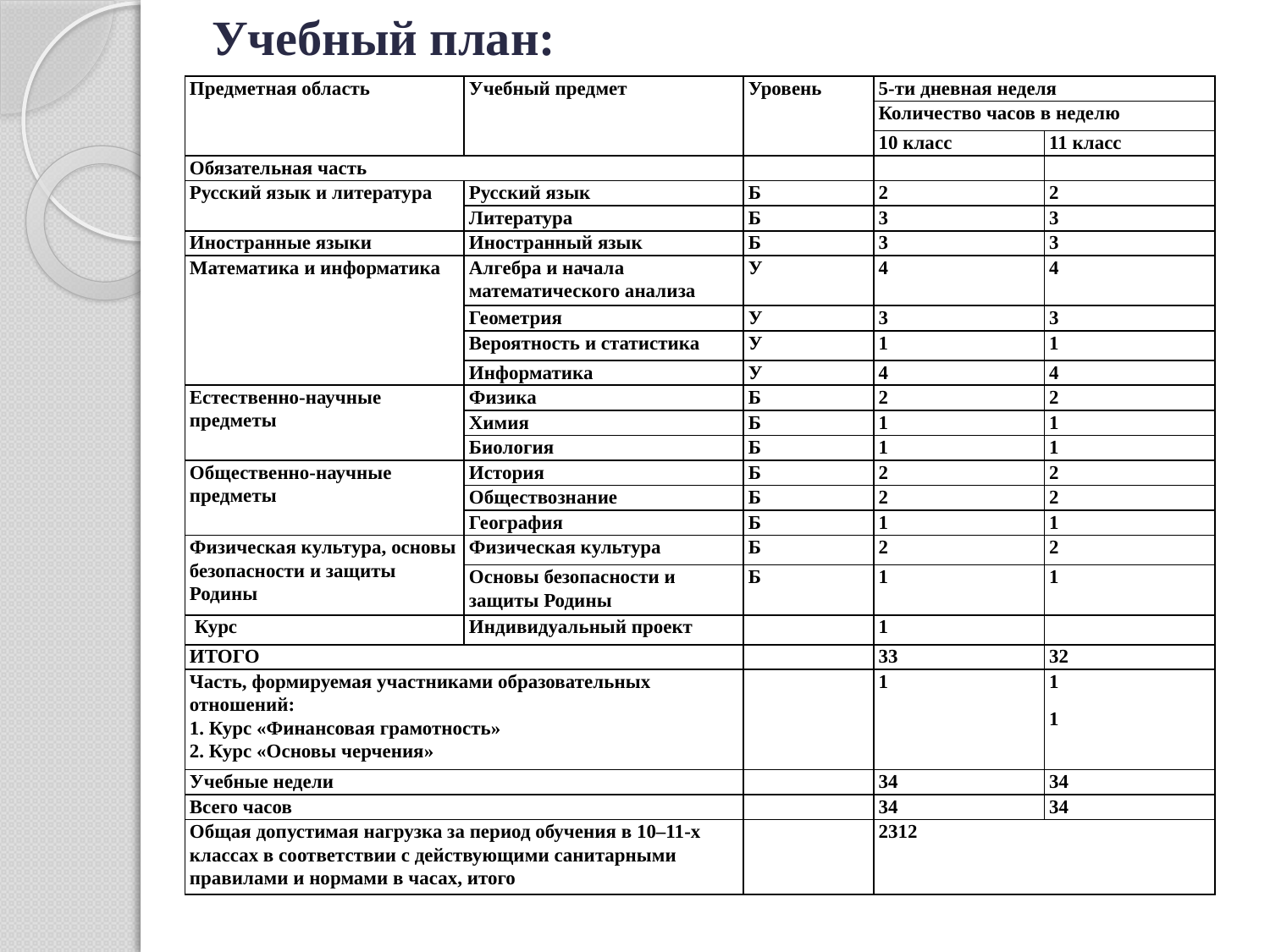

# Учебный план:
| Предметная область | Учебный предмет | Уровень | 5-ти дневная неделя |  |
| --- | --- | --- | --- | --- |
|  |  |  | Количество часов в неделю |  |
|  |  |  | 10 класс | 11 класс |
| Обязательная часть |  |  |  |  |
| Русский язык и литература | Русский язык | Б | 2 | 2 |
|  | Литература | Б | 3 | 3 |
| Иностранные языки | Иностранный язык | Б | 3 | 3 |
| Математика и информатика | Алгебра и начала математического анализа | У | 4 | 4 |
|  | Геометрия | У | 3 | 3 |
|  | Вероятность и статистика | У | 1 | 1 |
|  | Информатика | У | 4 | 4 |
| Естественно-научные предметы | Физика | Б | 2 | 2 |
|  | Химия | Б | 1 | 1 |
|  | Биология | Б | 1 | 1 |
| Общественно-научные предметы | История | Б | 2 | 2 |
|  | Обществознание | Б | 2 | 2 |
|  | География | Б | 1 | 1 |
| Физическая культура, основы безопасности и защиты Родины | Физическая культура | Б | 2 | 2 |
|  | Основы безопасности и защиты Родины | Б | 1 | 1 |
| Курс | Индивидуальный проект |  | 1 |  |
| ИТОГО |  |  | 33 | 32 |
| Часть, формируемая участниками образовательных отношений: 1. Курс «Финансовая грамотность» 2. Курс «Основы черчения» |  |  | 1 | 1 1 |
| Учебные недели |  |  | 34 | 34 |
| Всего часов |  |  | 34 | 34 |
| Общая допустимая нагрузка за период обучения в 10–11-х классах в соответствии с действующими санитарными правилами и нормами в часах, итого |  |  | 2312 |  |